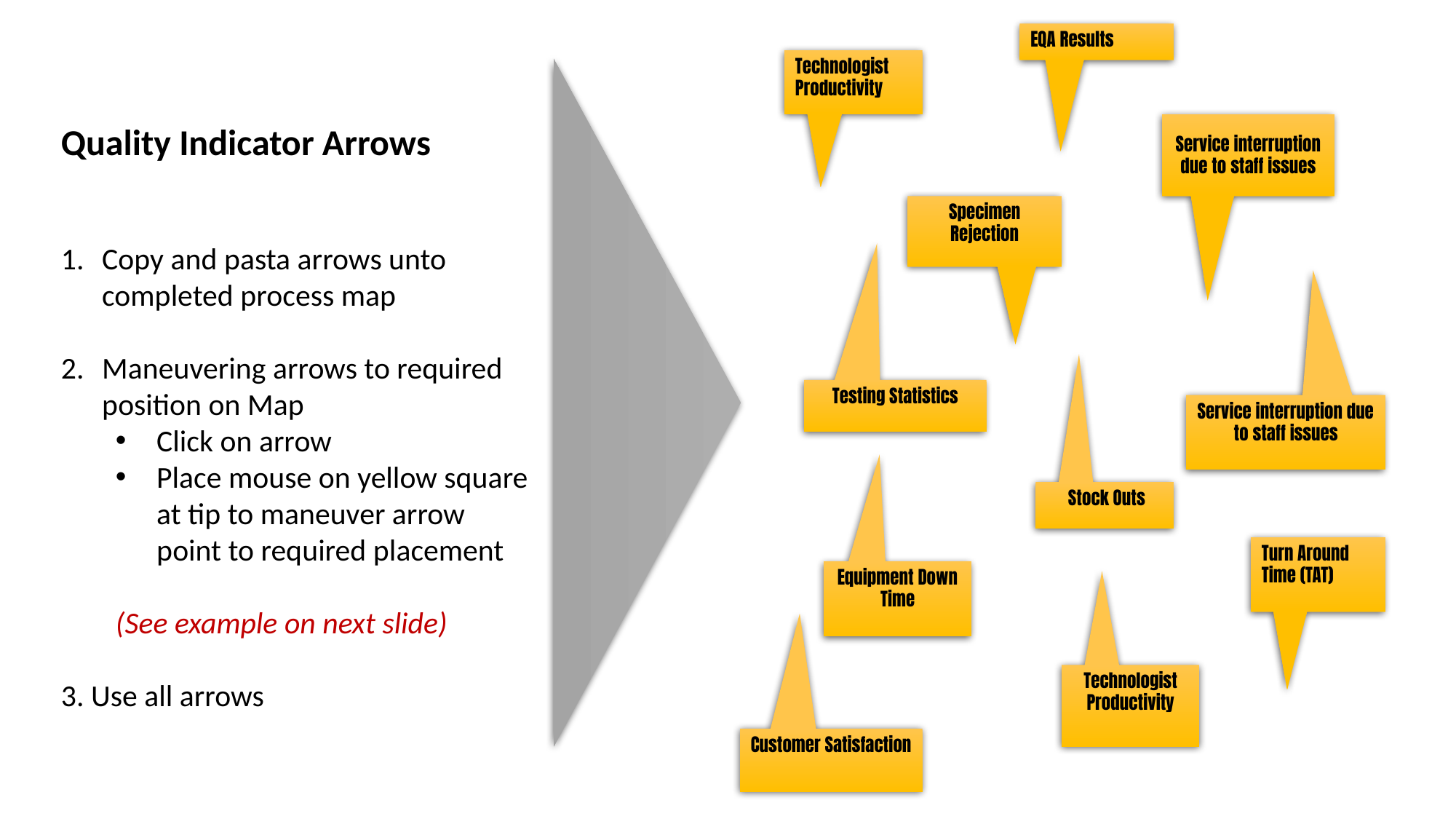

EQA Results
Technologist
Productivity
Quality Indicator Arrows

Copy and pasta arrows unto completed process map

Maneuvering arrows to required position on Map
Click on arrow
Place mouse on yellow square at tip to maneuver arrow point to required placement

(See example on next slide)

3. Use all arrows

Service interruption due to staff issues
Specimen Rejection

Testing Statistics
Service interruption due to staff issues
 Stock Outs
Turn Around Time (TAT)
Equipment Down Time
Technologist Productivity
Customer Satisfaction